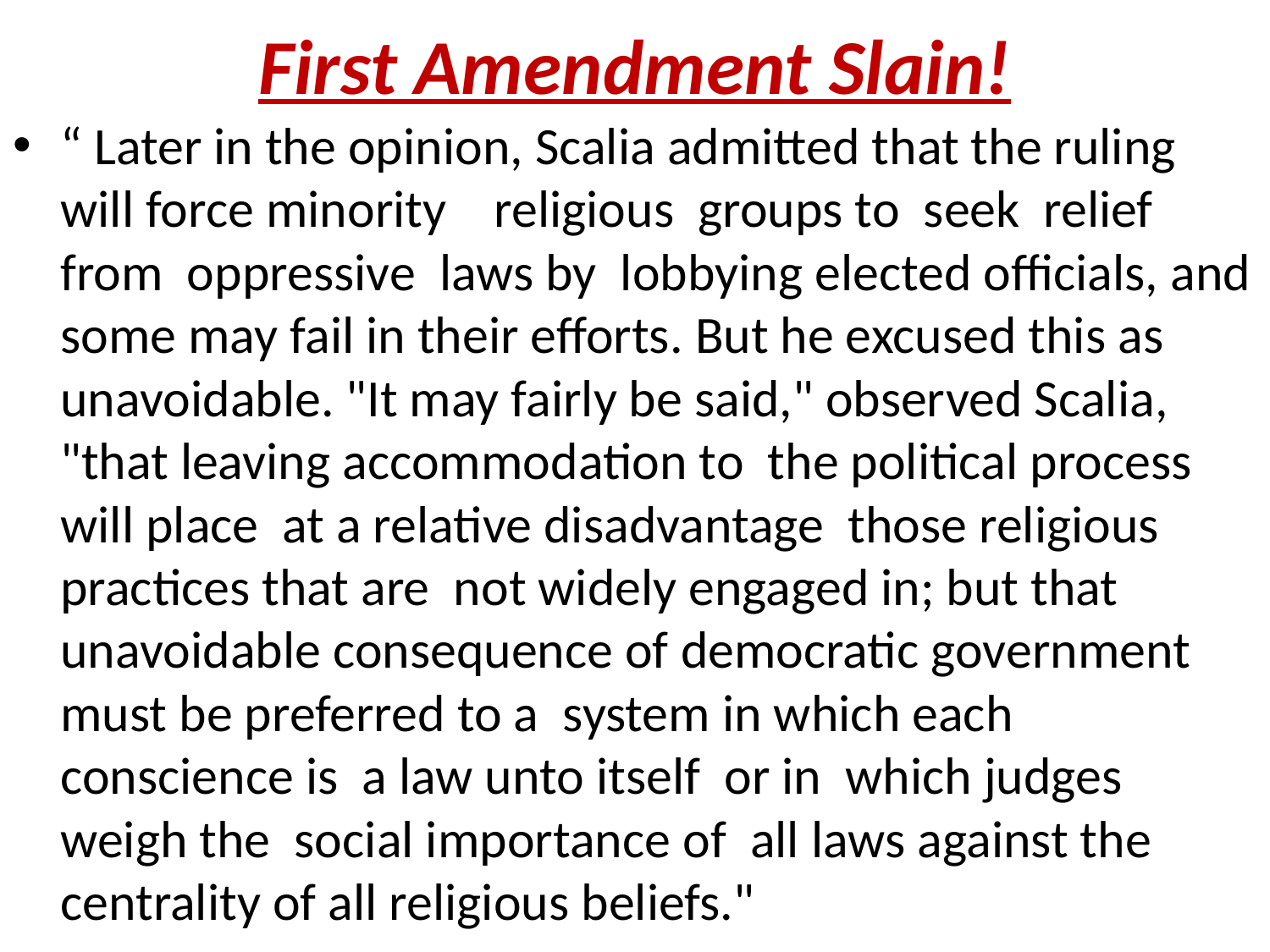

# First Amendment Slain!
“ Later in the opinion, Scalia admitted that the ruling will force minority    religious  groups to  seek  relief from  oppressive  laws by  lobbying elected officials, and some may fail in their efforts. But he excused this as unavoidable. "It may fairly be said," observed Scalia, "that leaving accommodation to  the political process will place  at a relative disadvantage  those religious  practices that are  not widely engaged in; but that  unavoidable consequence of democratic government must be preferred to a  system in which each conscience is  a law unto itself  or in  which judges  weigh the  social importance of  all laws against the centrality of all religious beliefs."